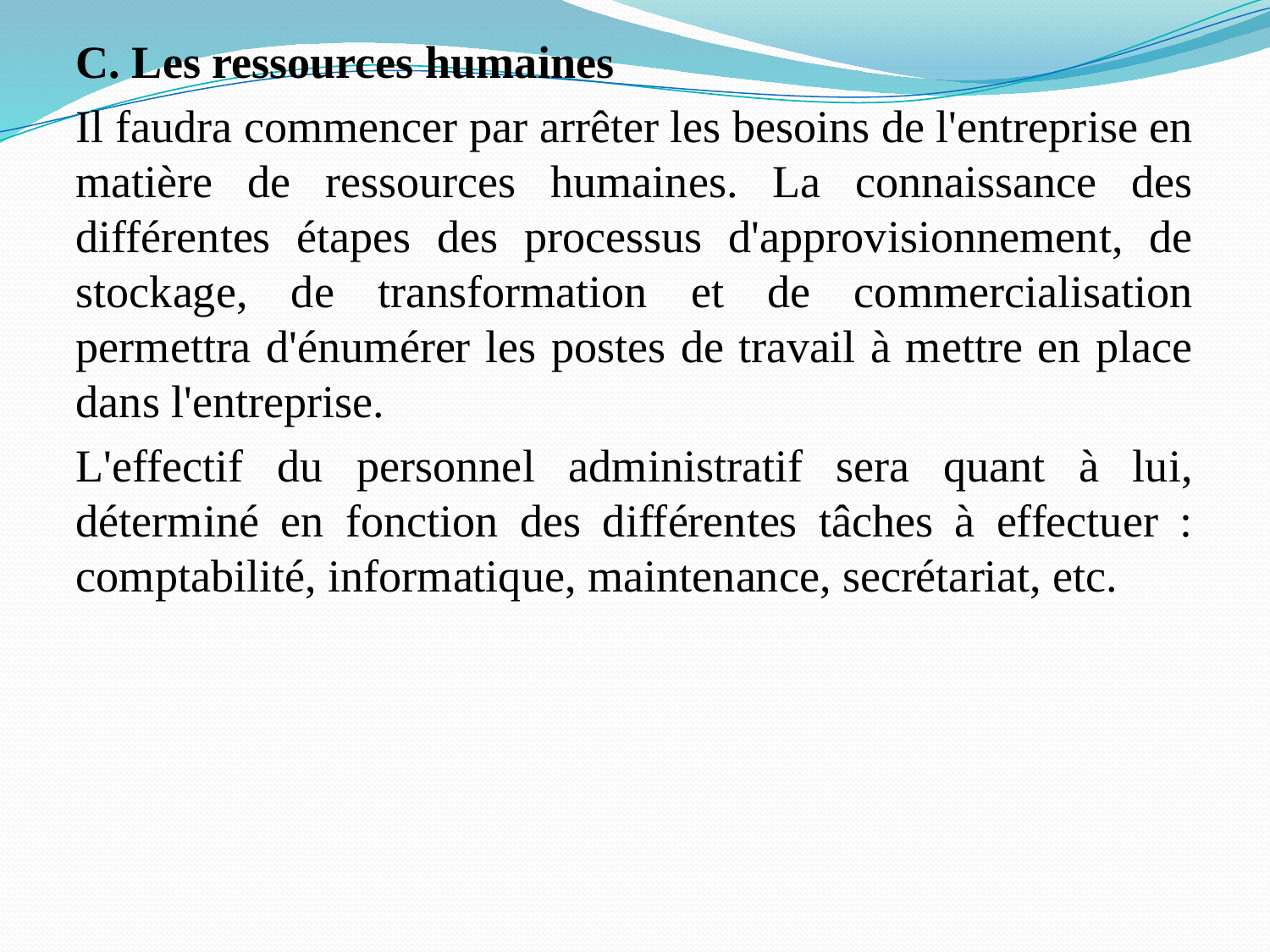

C. Les ressources humaines
Il faudra commencer par arrêter les besoins de l'entreprise en matière de ressources humaines. La connaissance des différentes étapes des processus d'approvisionnement, de stockage, de transformation et de commercialisation permettra d'énumérer les postes de travail à mettre en place dans l'entreprise.
L'effectif du personnel administratif sera quant à lui, déterminé en fonction des différentes tâches à effectuer : comptabilité, informatique, maintenance, secrétariat, etc.